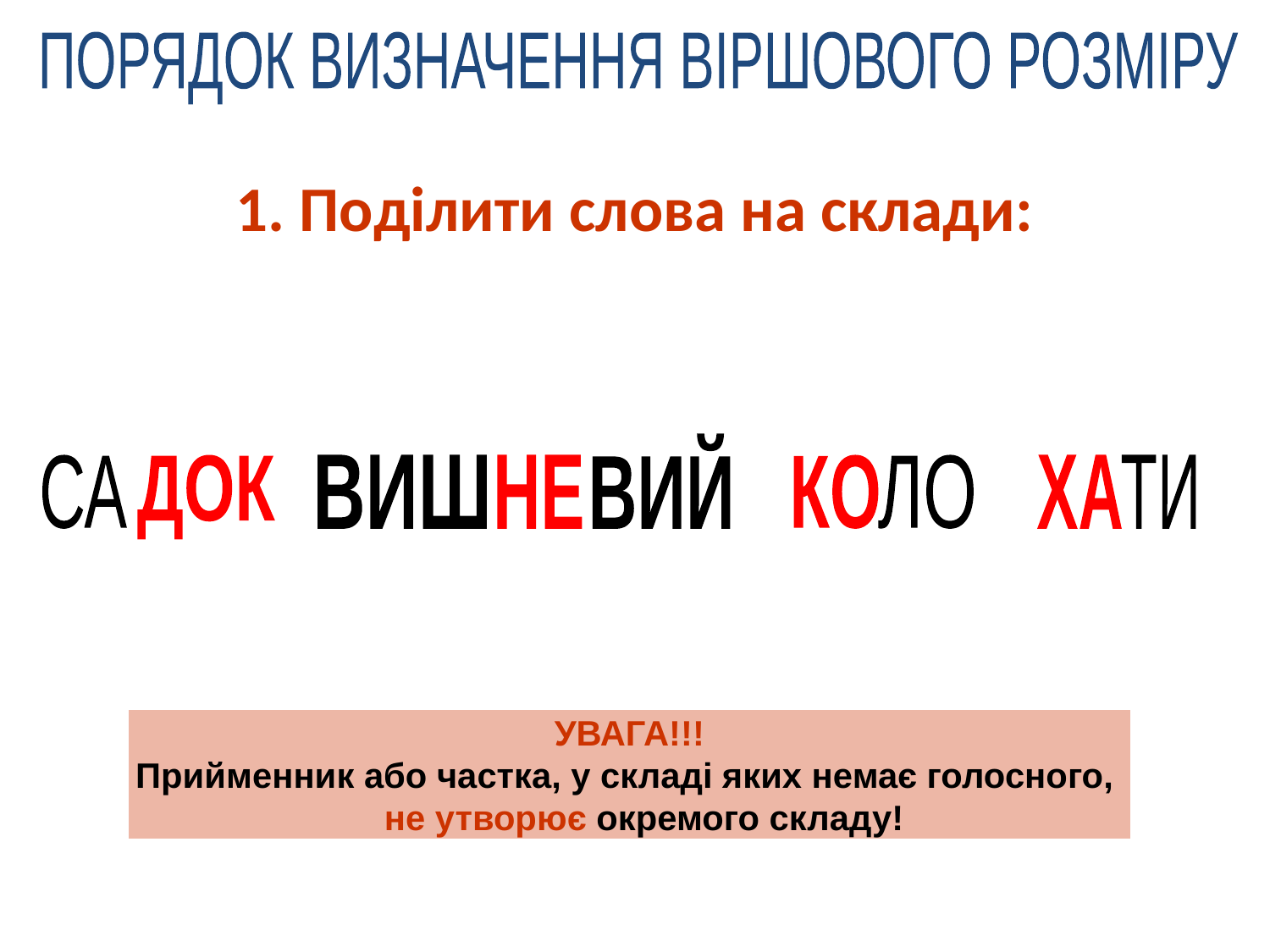

ПОРЯДОК ВИЗНАЧЕННЯ ВІРШОВОГО РОЗМІРУ
# 1. Поділити слова на склади:
ВИЙ
СА
ДОК
ВИШ
НЕ
КО
ЛО
ХА
ТИ
УВАГА!!!
Прийменник або частка, у складі яких немає голосного,
    не утворює окремого складу!